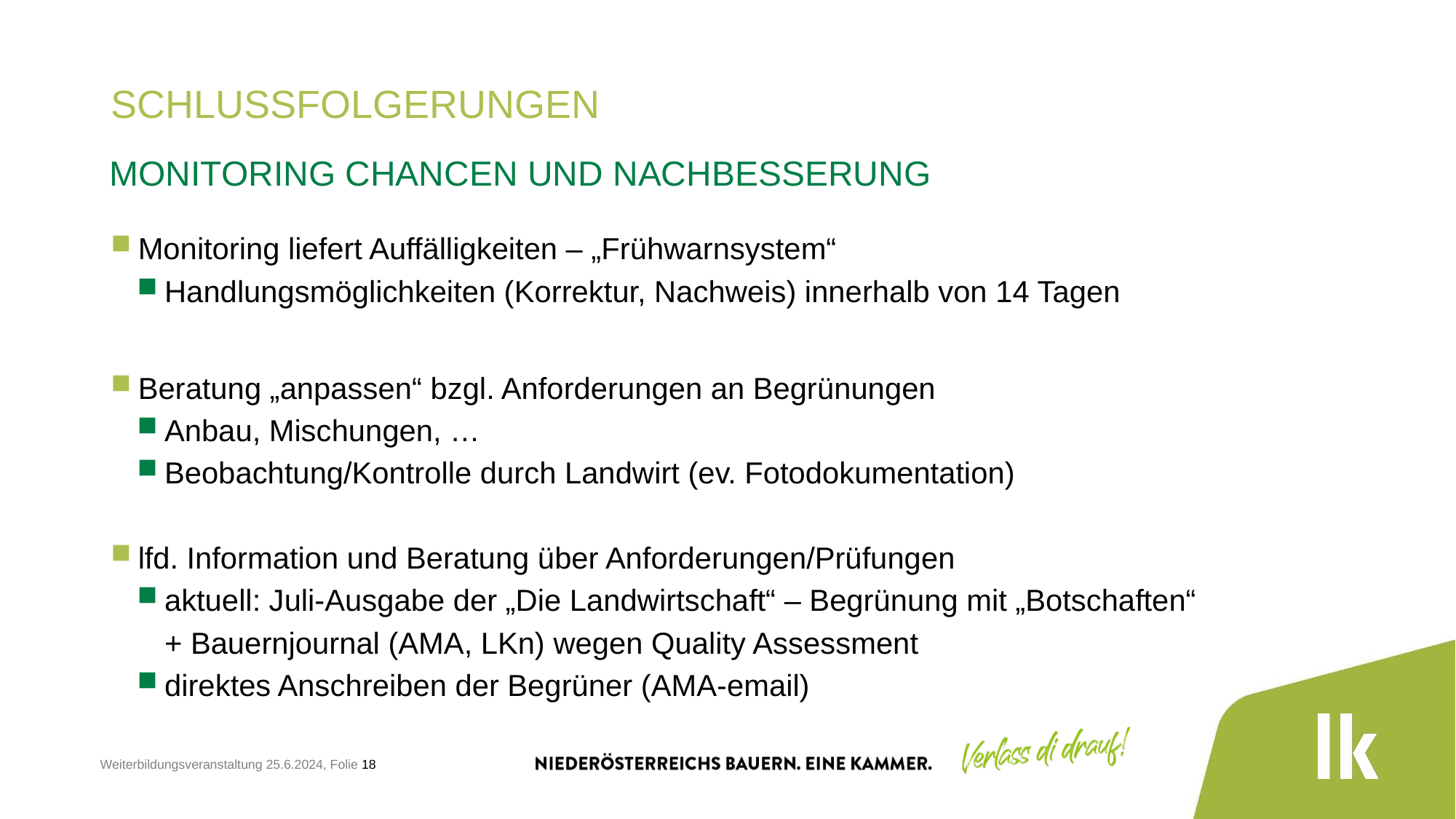

# Schlussfolgerungen
Monitoring Chancen und nachbesserung
Monitoring liefert Auffälligkeiten – „Frühwarnsystem“
Handlungsmöglichkeiten (Korrektur, Nachweis) innerhalb von 14 Tagen

Beratung „anpassen“ bzgl. Anforderungen an Begrünungen
Anbau, Mischungen, …
Beobachtung/Kontrolle durch Landwirt (ev. Fotodokumentation)

lfd. Information und Beratung über Anforderungen/Prüfungen
aktuell: Juli-Ausgabe der „Die Landwirtschaft“ – Begrünung mit „Botschaften“ + Bauernjournal (AMA, LKn) wegen Quality Assessment
direktes Anschreiben der Begrüner (AMA-email)
Weiterbildungsveranstaltung 25.6.2024, Folie 18